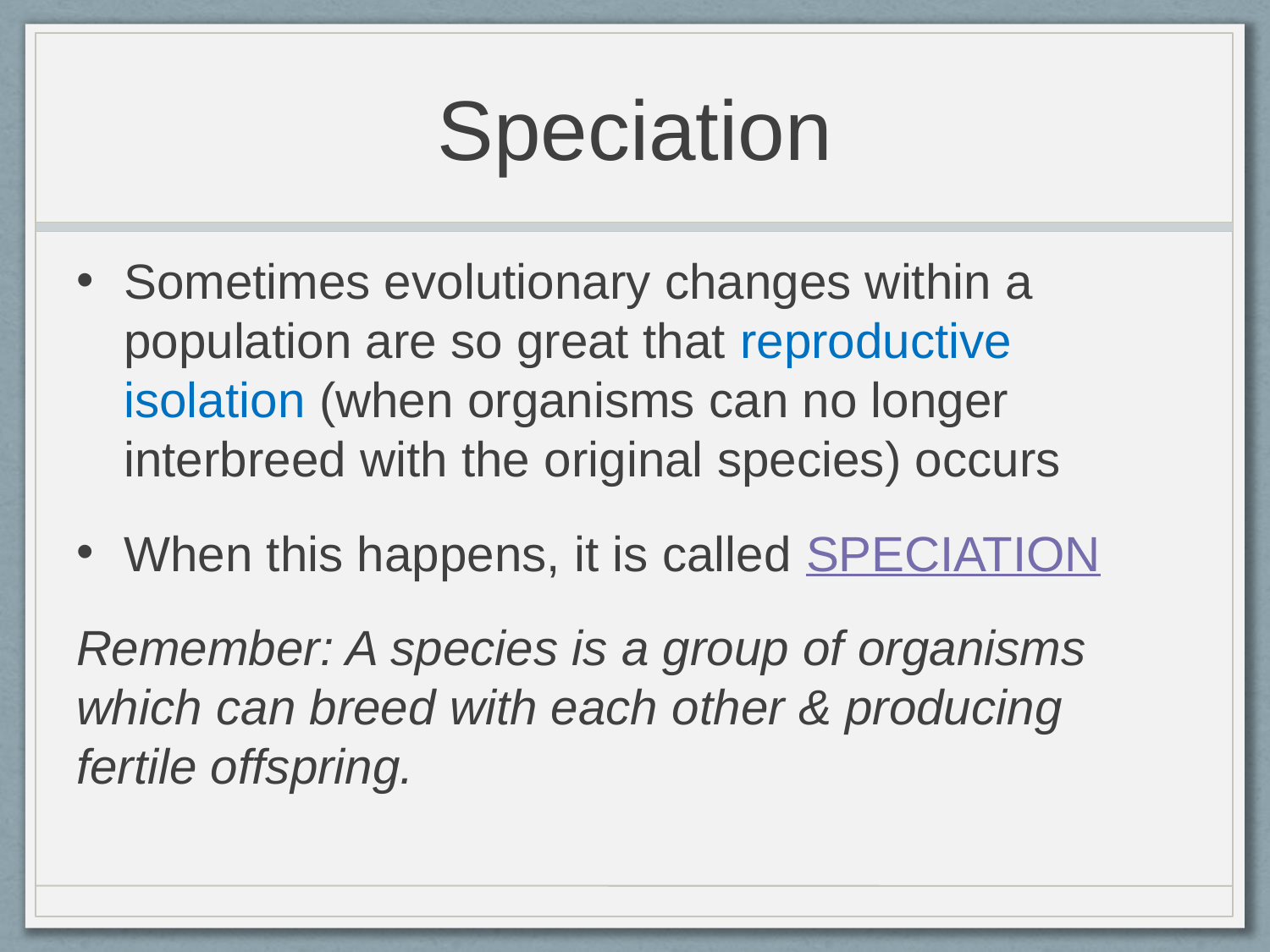

# Speciation
Sometimes evolutionary changes within a population are so great that reproductive isolation (when organisms can no longer interbreed with the original species) occurs
When this happens, it is called SPECIATION
Remember: A species is a group of organisms which can breed with each other & producing fertile offspring.